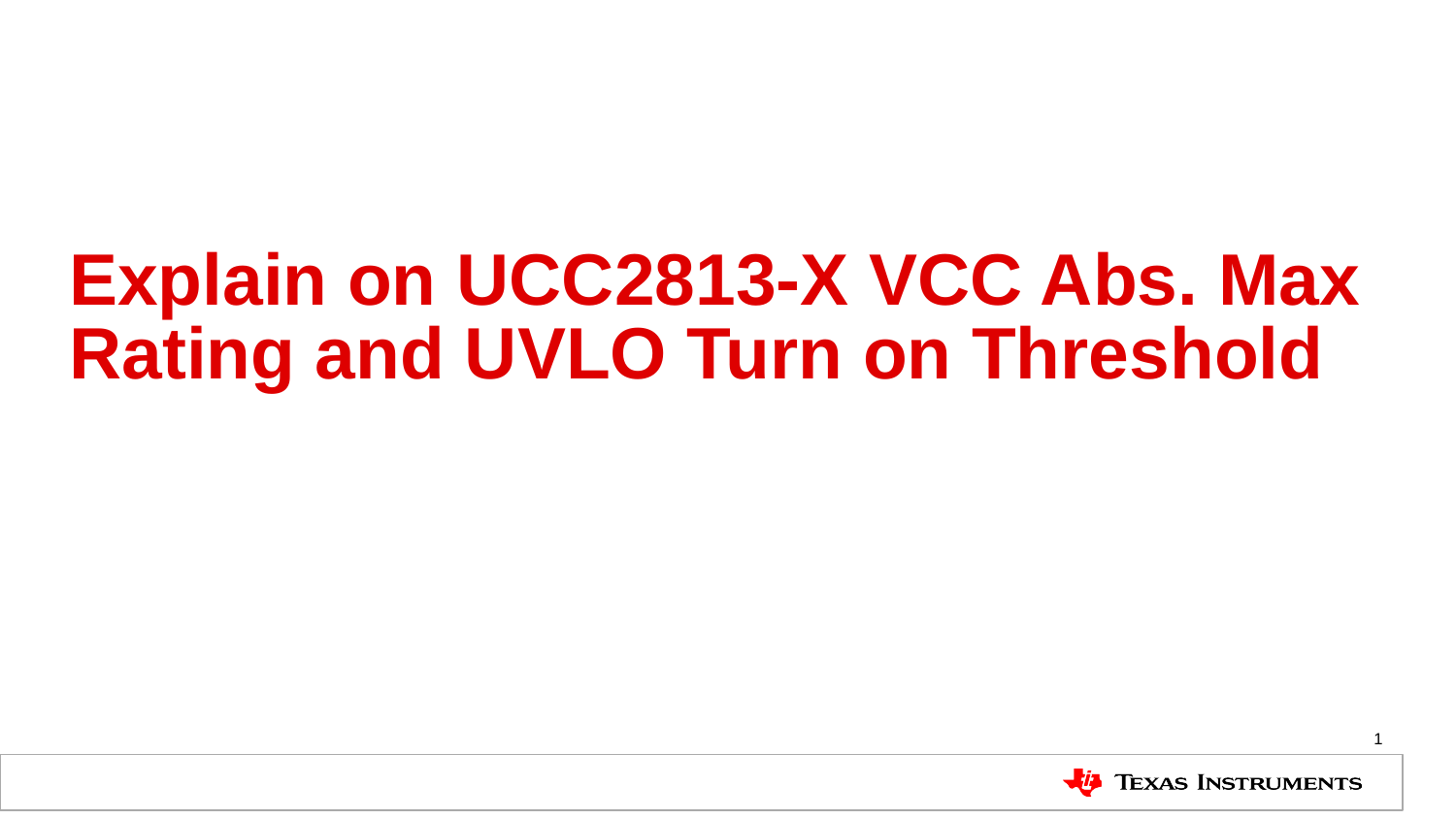

# Explain on UCC2813-X VCC Abs. Max Rating and UVLO Turn on Threshold

1